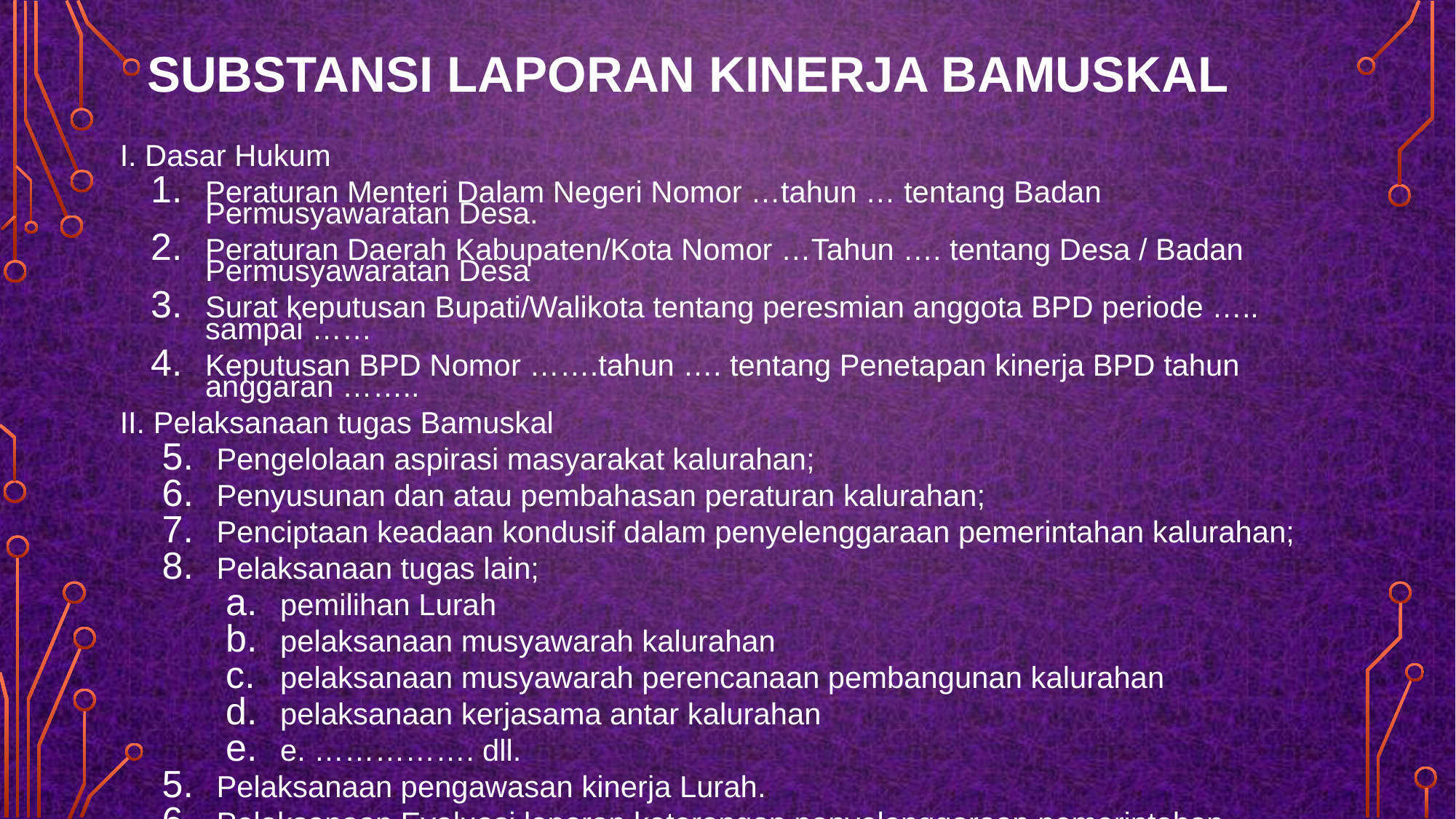

# Substansi laporan kinerja bamuskal
I. Dasar Hukum
Peraturan Menteri Dalam Negeri Nomor …tahun … tentang Badan Permusyawaratan Desa.
Peraturan Daerah Kabupaten/Kota Nomor …Tahun …. tentang Desa / Badan Permusyawaratan Desa
Surat keputusan Bupati/Walikota tentang peresmian anggota BPD periode ….. sampai ……
Keputusan BPD Nomor …….tahun …. tentang Penetapan kinerja BPD tahun anggaran ……..
II. Pelaksanaan tugas Bamuskal
Pengelolaan aspirasi masyarakat kalurahan;
Penyusunan dan atau pembahasan peraturan kalurahan;
Penciptaan keadaan kondusif dalam penyelenggaraan pemerintahan kalurahan;
Pelaksanaan tugas lain;
pemilihan Lurah
pelaksanaan musyawarah kalurahan
pelaksanaan musyawarah perencanaan pembangunan kalurahan
pelaksanaan kerjasama antar kalurahan
e. ……………. dll.
Pelaksanaan pengawasan kinerja Lurah.
Pelaksanaan Evaluasi laporan keterangan penyelenggaraan pemerintahan Kalurahan;